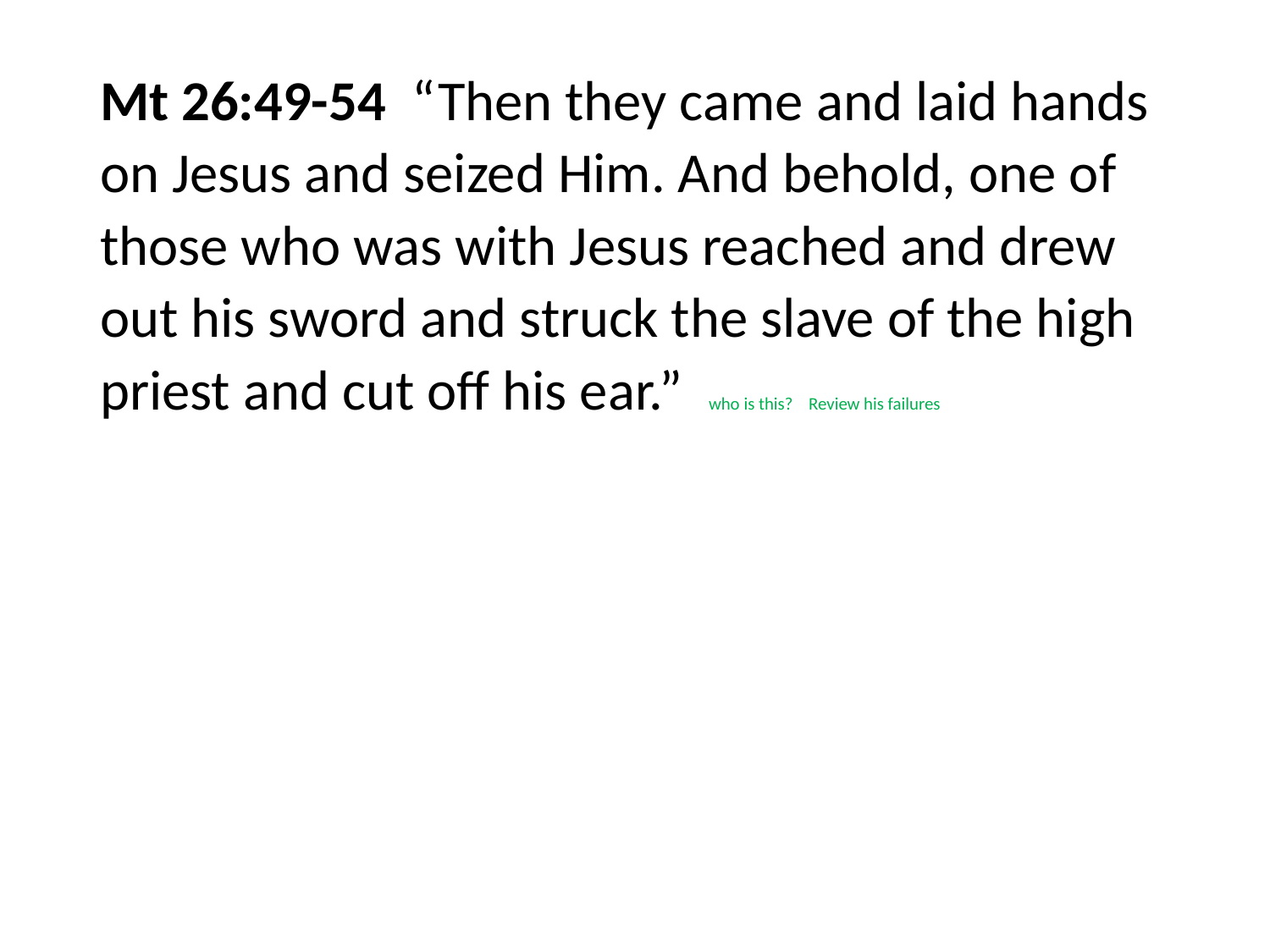

#
Mt 26:49-54  “Then they came and laid hands on Jesus and seized Him. And behold, one of those who was with Jesus reached and drew out his sword and struck the slave of the high priest and cut off his ear.”  who is this?    Review his failures